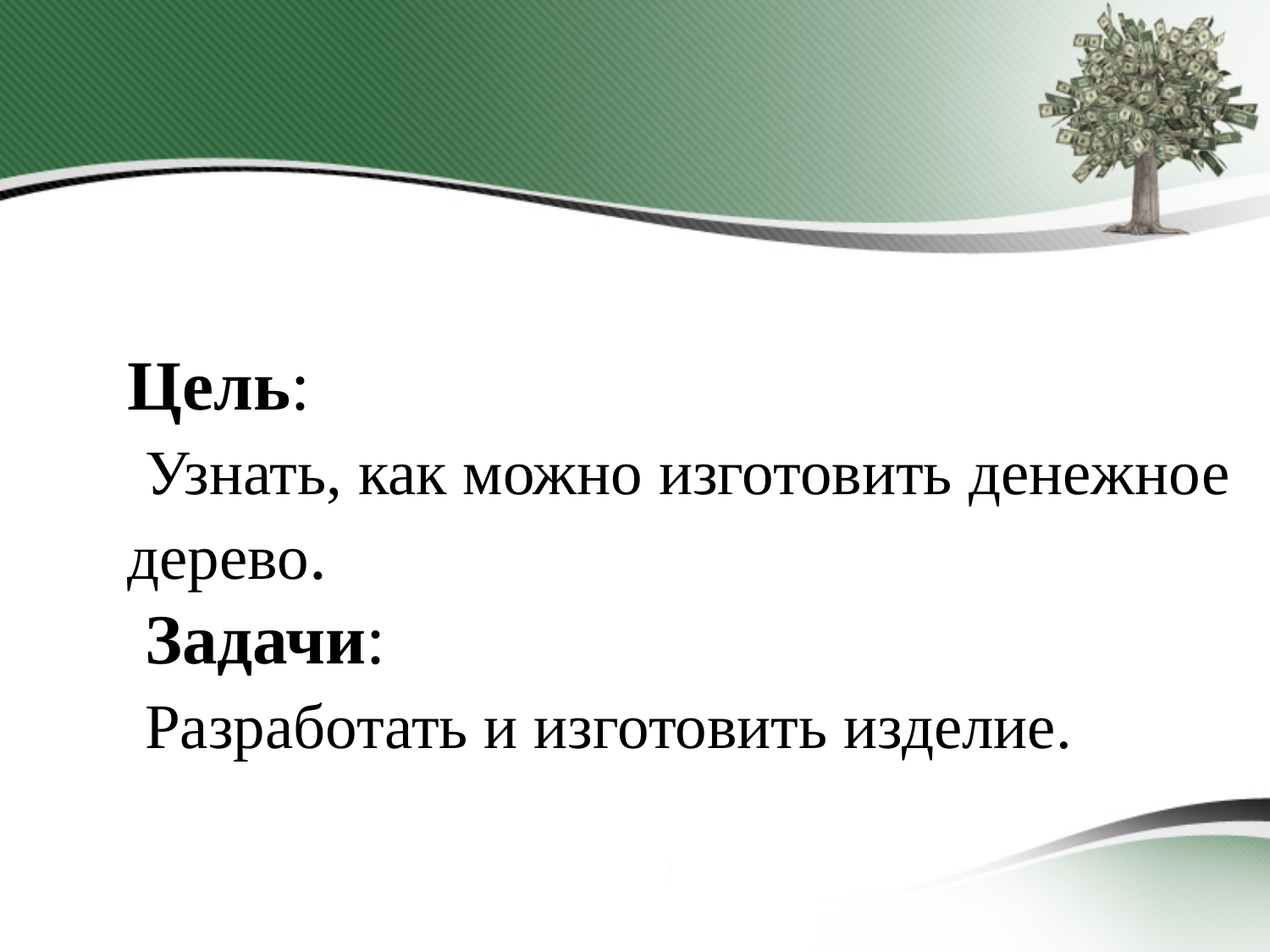

Цель:
 Узнать, как можно изготовить денежное  дерево.
 Задачи:
 Разработать и изготовить изделие.